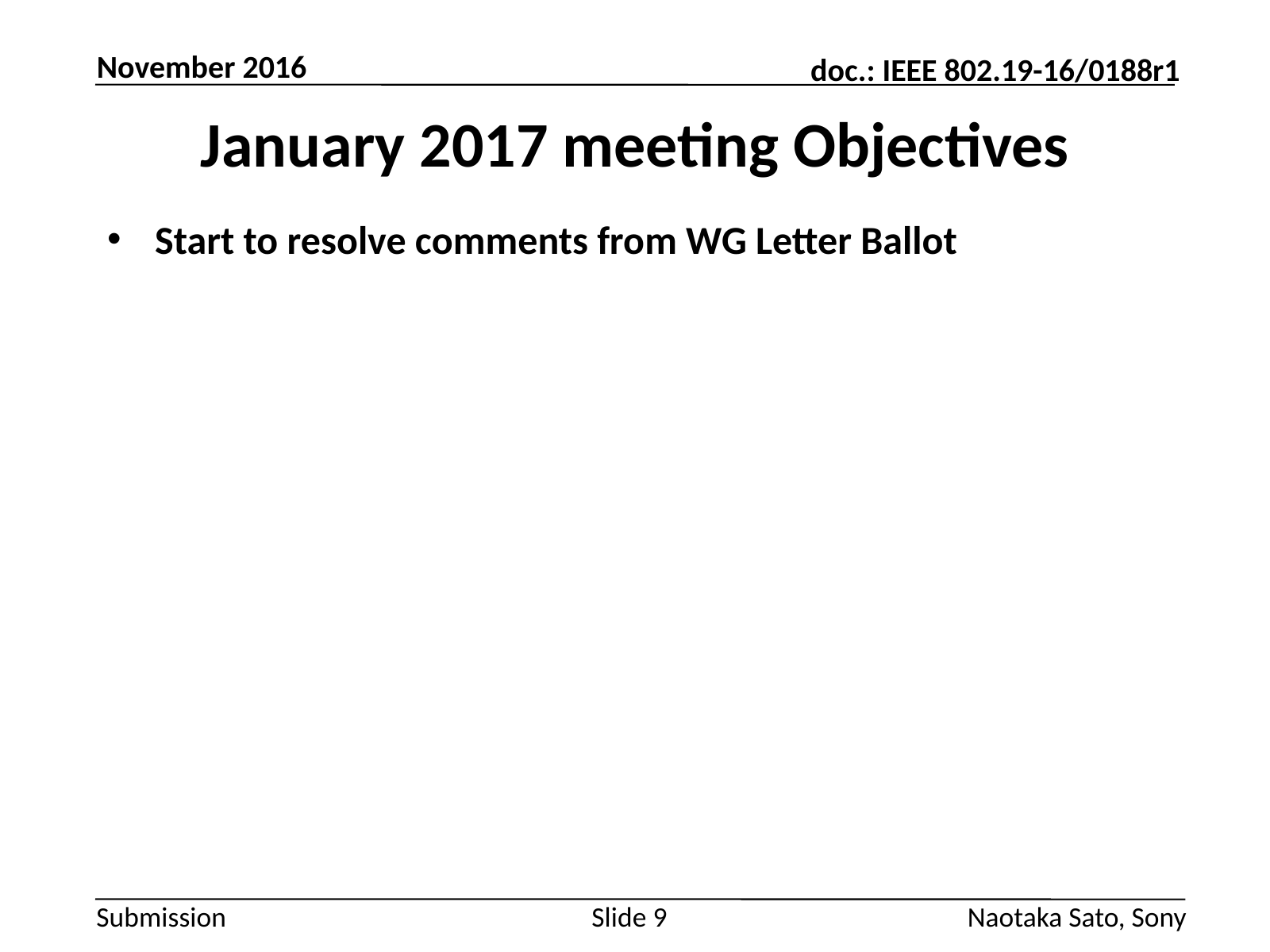

November 2016
# January 2017 meeting Objectives
Start to resolve comments from WG Letter Ballot
Slide 9
Naotaka Sato, Sony